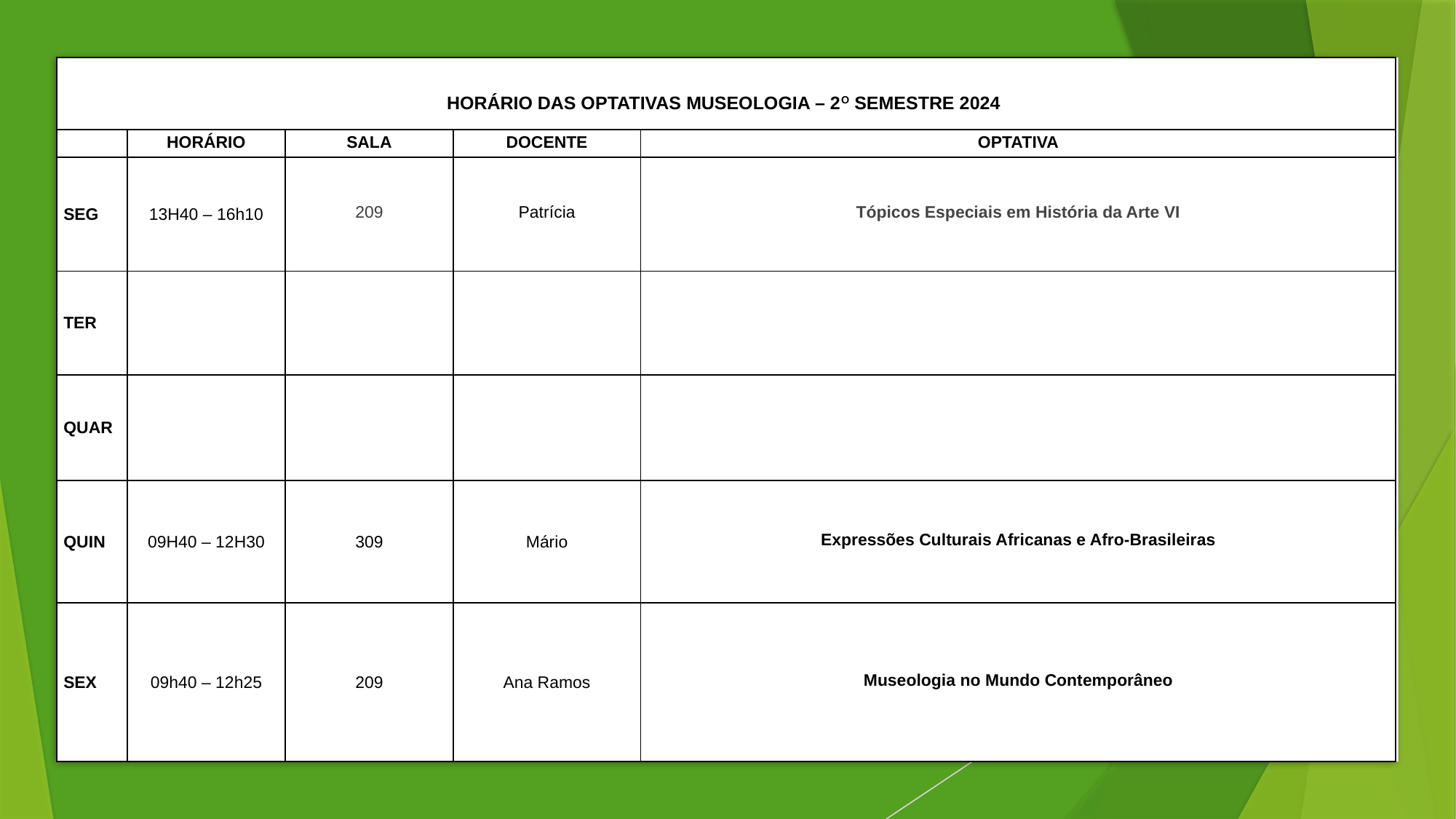

| HORÁRIO DAS OPTATIVAS MUSEOLOGIA – 2O SEMESTRE 2024 |  |  |  |  |
| --- | --- | --- | --- | --- |
|  | HORÁRIO | SALA | DOCENTE | OPTATIVA |
| SEG | 13H40 – 16h10 | 209 | Patrícia | Tópicos Especiais em História da Arte VI |
| TER |  |  |  |  |
| QUAR |  |  |  |  |
| QUIN | 09H40 – 12H30 | 309 | Mário | Expressões Culturais Africanas e Afro-Brasileiras |
| SEX | 09h40 – 12h25 | 209 | Ana Ramos | Museologia no Mundo Contemporâneo |